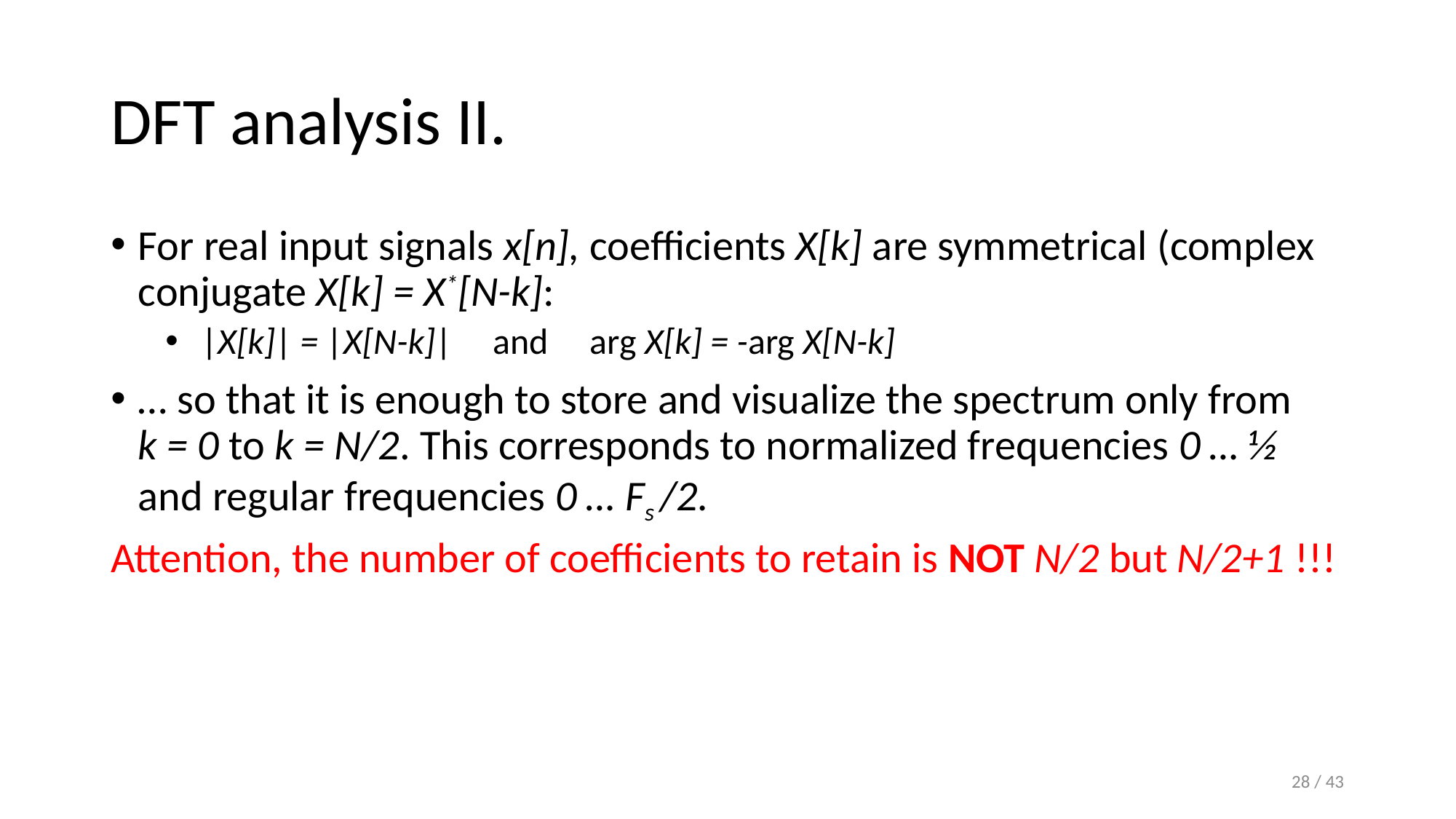

# DFT analysis II.
For real input signals x[n], coefficients X[k] are symmetrical (complex conjugate X[k] = X*[N-k]:
 |X[k]| = |X[N-k]|     and     arg X[k] = -arg X[N-k]
… so that it is enough to store and visualize the spectrum only from
k = 0 to k = N/2. This corresponds to normalized frequencies 0 … ½ and regular frequencies 0 … Fs /2.
Attention, the number of coefficients to retain is NOT N/2 but N/2+1 !!!
28 / 43